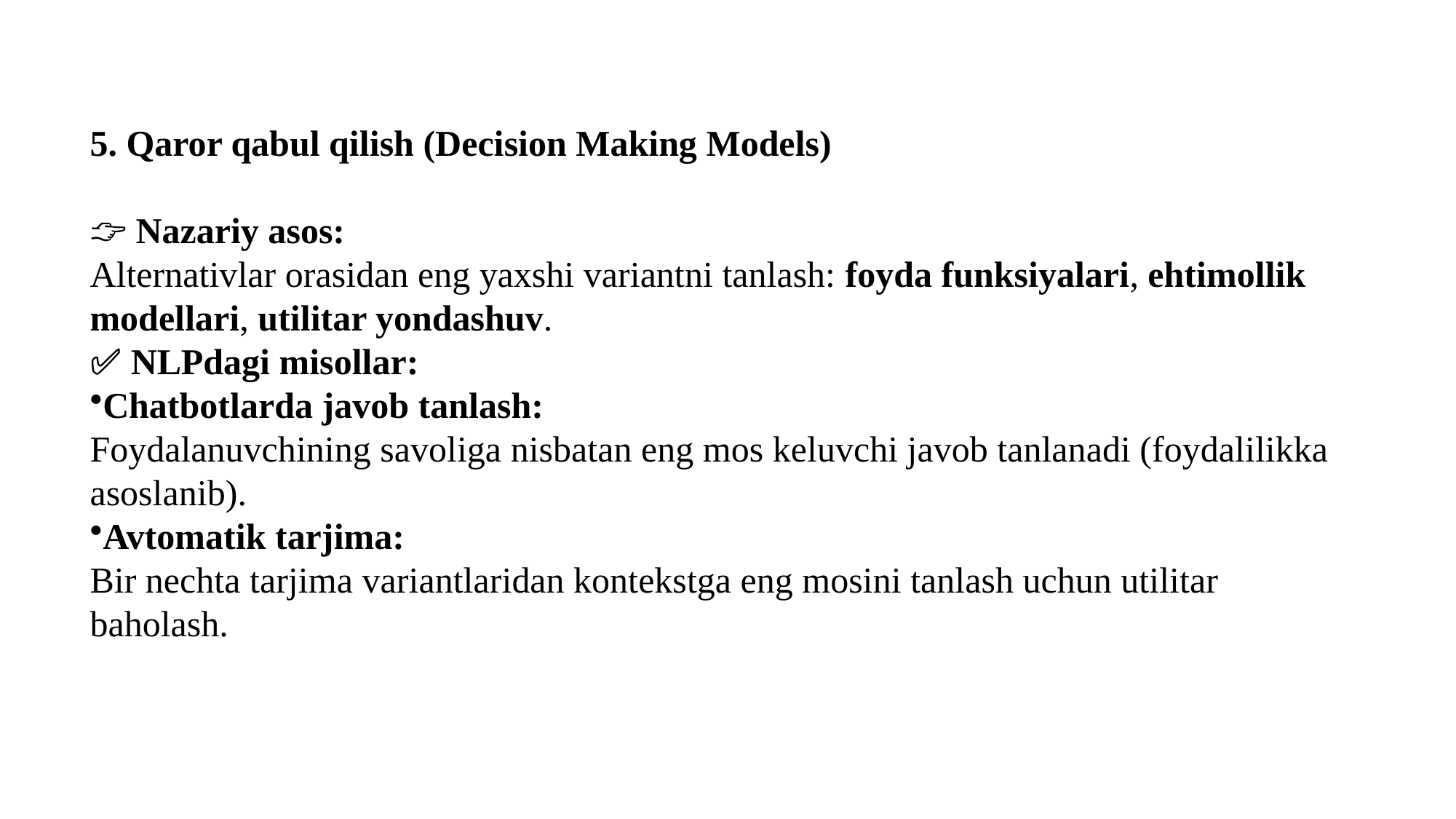

5. Qaror qabul qilish (Decision Making Models)

👉 Nazariy asos:
Alternativlar orasidan eng yaxshi variantni tanlash: foyda funksiyalari, ehtimollik modellari, utilitar yondashuv.
✅ NLPdagi misollar:
Chatbotlarda javob tanlash:
Foydalanuvchining savoliga nisbatan eng mos keluvchi javob tanlanadi (foydalilikka asoslanib).
Avtomatik tarjima:
Bir nechta tarjima variantlaridan kontekstga eng mosini tanlash uchun utilitar baholash.